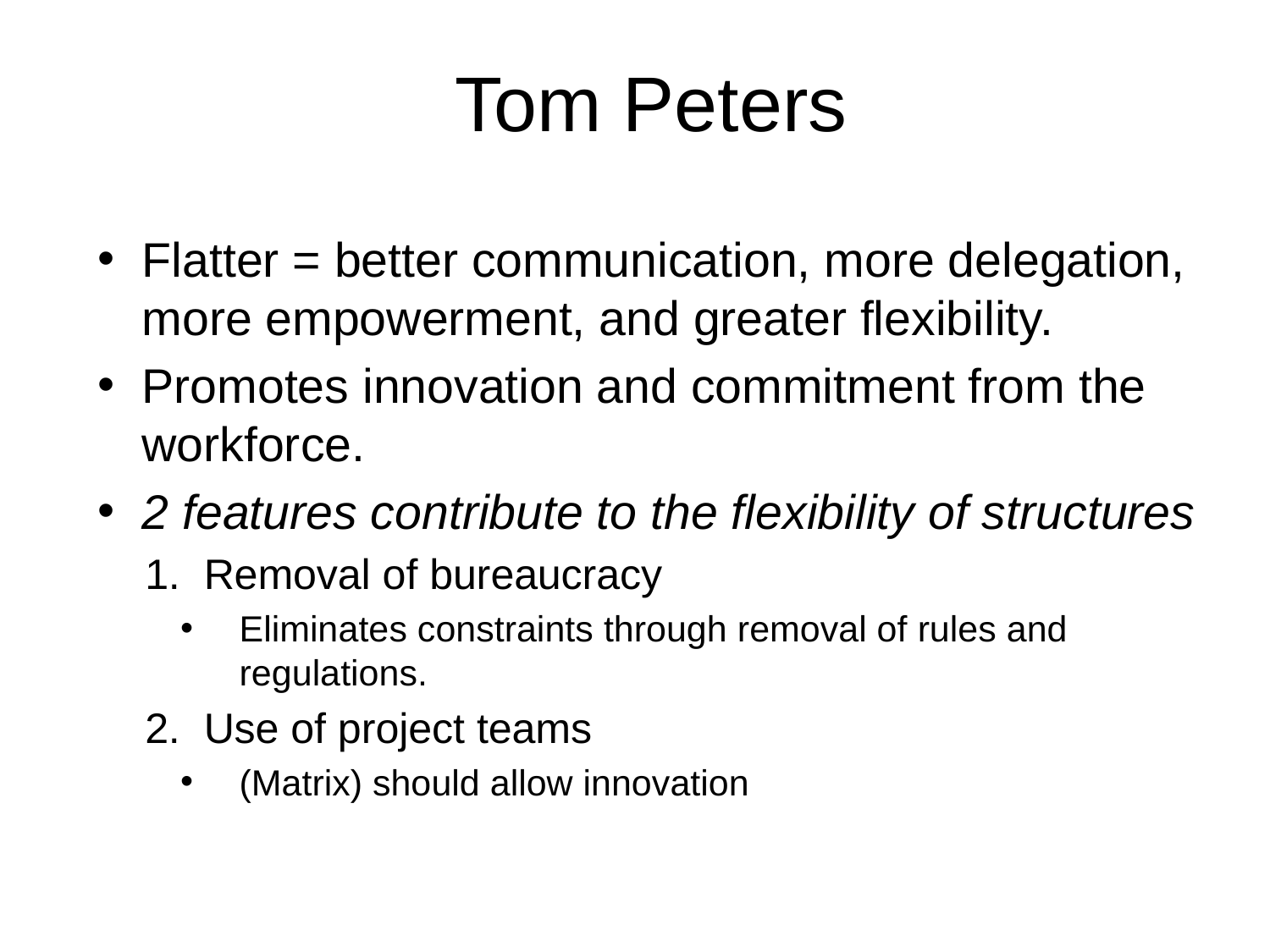

# Tom Peters
Flatter = better communication, more delegation, more empowerment, and greater flexibility.
Promotes innovation and commitment from the workforce.
2 features contribute to the flexibility of structures
Removal of bureaucracy
Eliminates constraints through removal of rules and regulations.
Use of project teams
(Matrix) should allow innovation